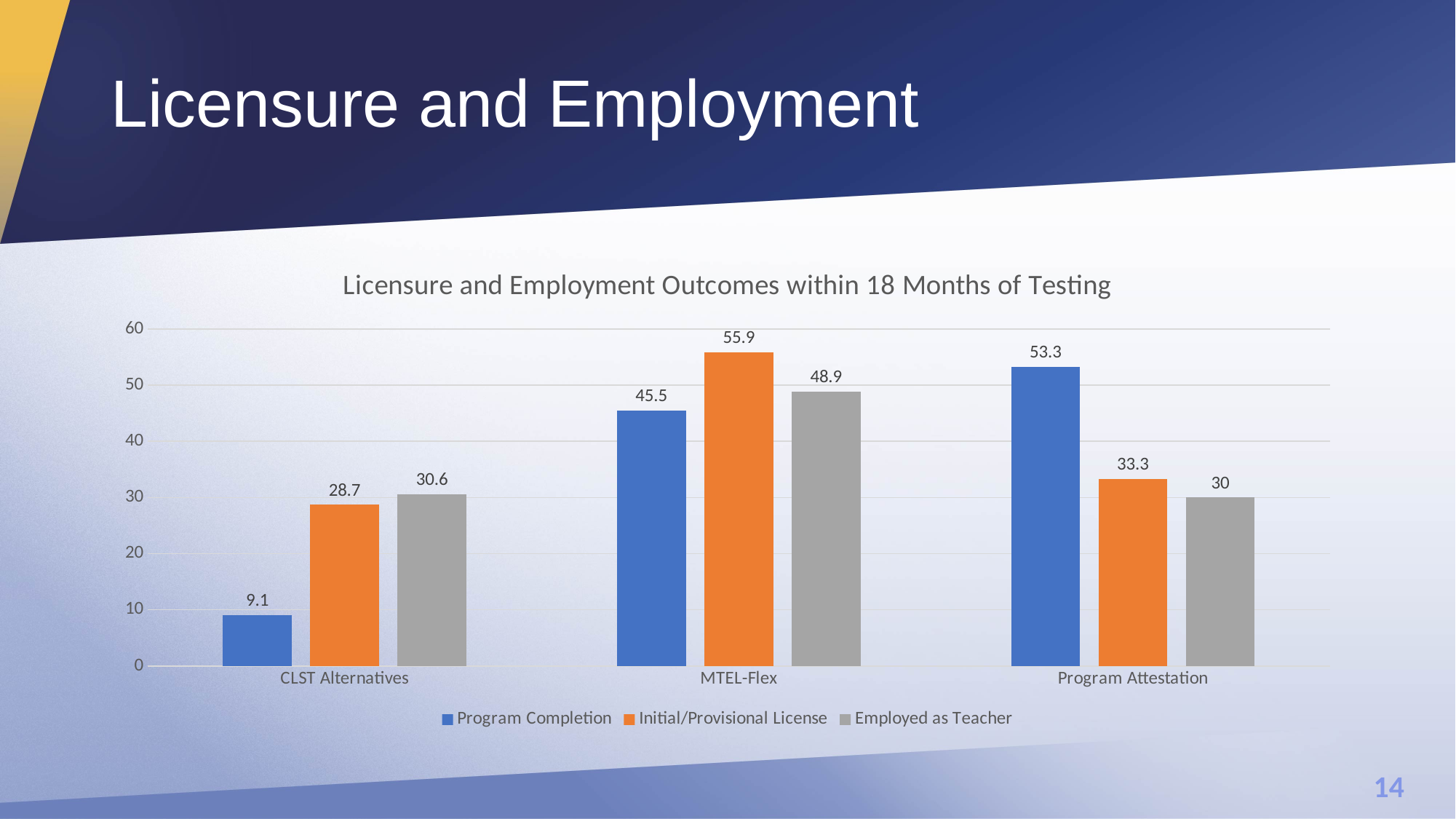

# Licensure and Employment

### Chart: Licensure and Employment Outcomes within 18 Months of Testing

| Category | Program Completion | Initial/Provisional License | Employed as Teacher |
|---|---|---|---|
| CLST Alternatives | 9.1 | 28.7 | 30.6 |
| MTEL-Flex | 45.5 | 55.9 | 48.9 |
| Program Attestation | 53.3 | 33.3 | 30.0 |